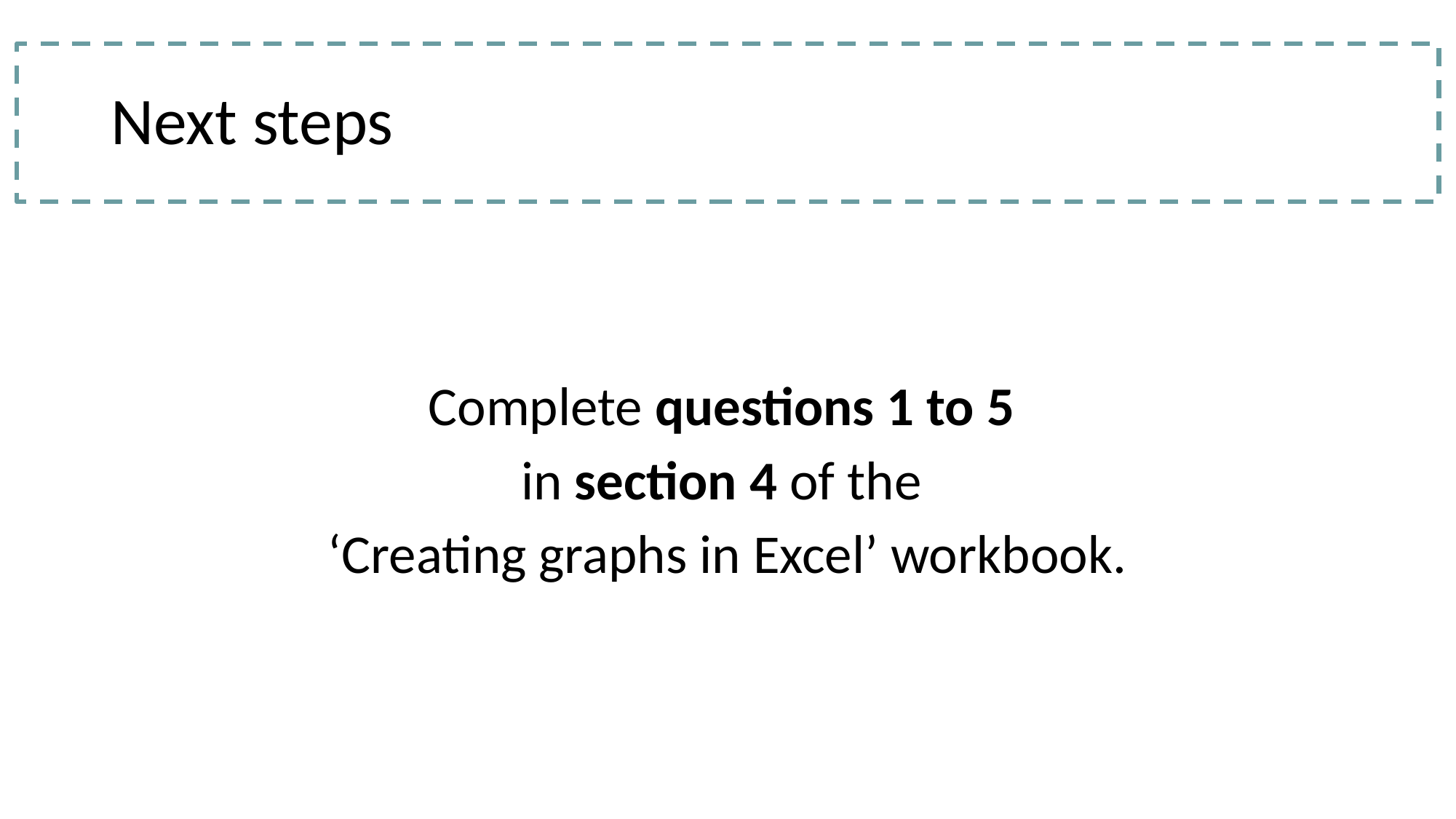

# Next steps

Complete questions 1 to 5
in section 4 of the
‘Creating graphs in Excel’ workbook.